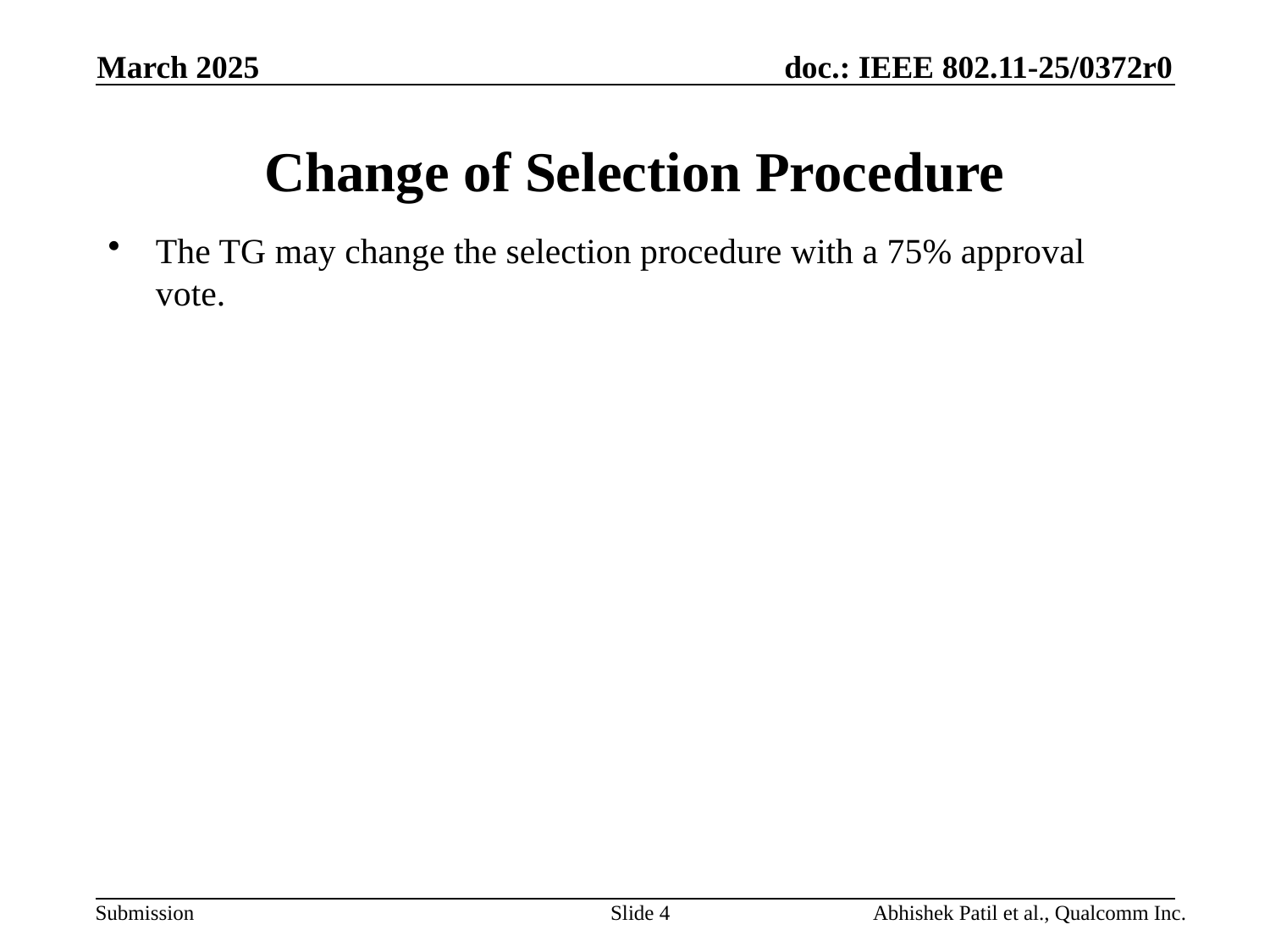

March 2025
# Change of Selection Procedure
The TG may change the selection procedure with a 75% approval vote.
Slide 4
Abhishek Patil et al., Qualcomm Inc.